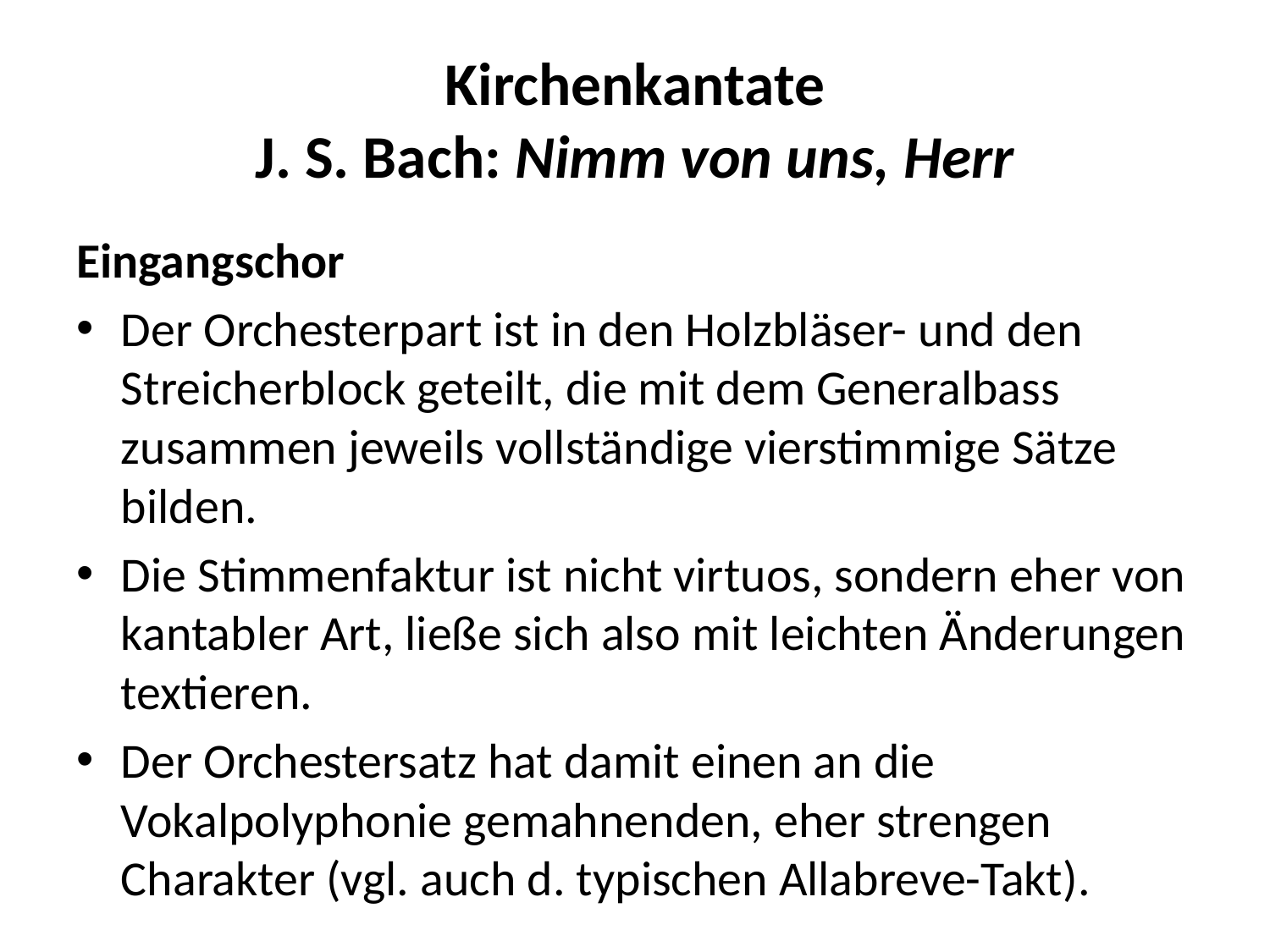

# Kirchenkantate J. S. Bach: Nimm von uns, Herr
Eingangschor
Der Orchesterpart ist in den Holzbläser- und den Streicherblock geteilt, die mit dem Generalbass zusammen jeweils vollständige vierstimmige Sätze bilden.
Die Stimmenfaktur ist nicht virtuos, sondern eher von kantabler Art, ließe sich also mit leichten Änderungen textieren.
Der Orchestersatz hat damit einen an die Vokalpolyphonie gemahnenden, eher strengen Charakter (vgl. auch d. typischen Allabreve-Takt).